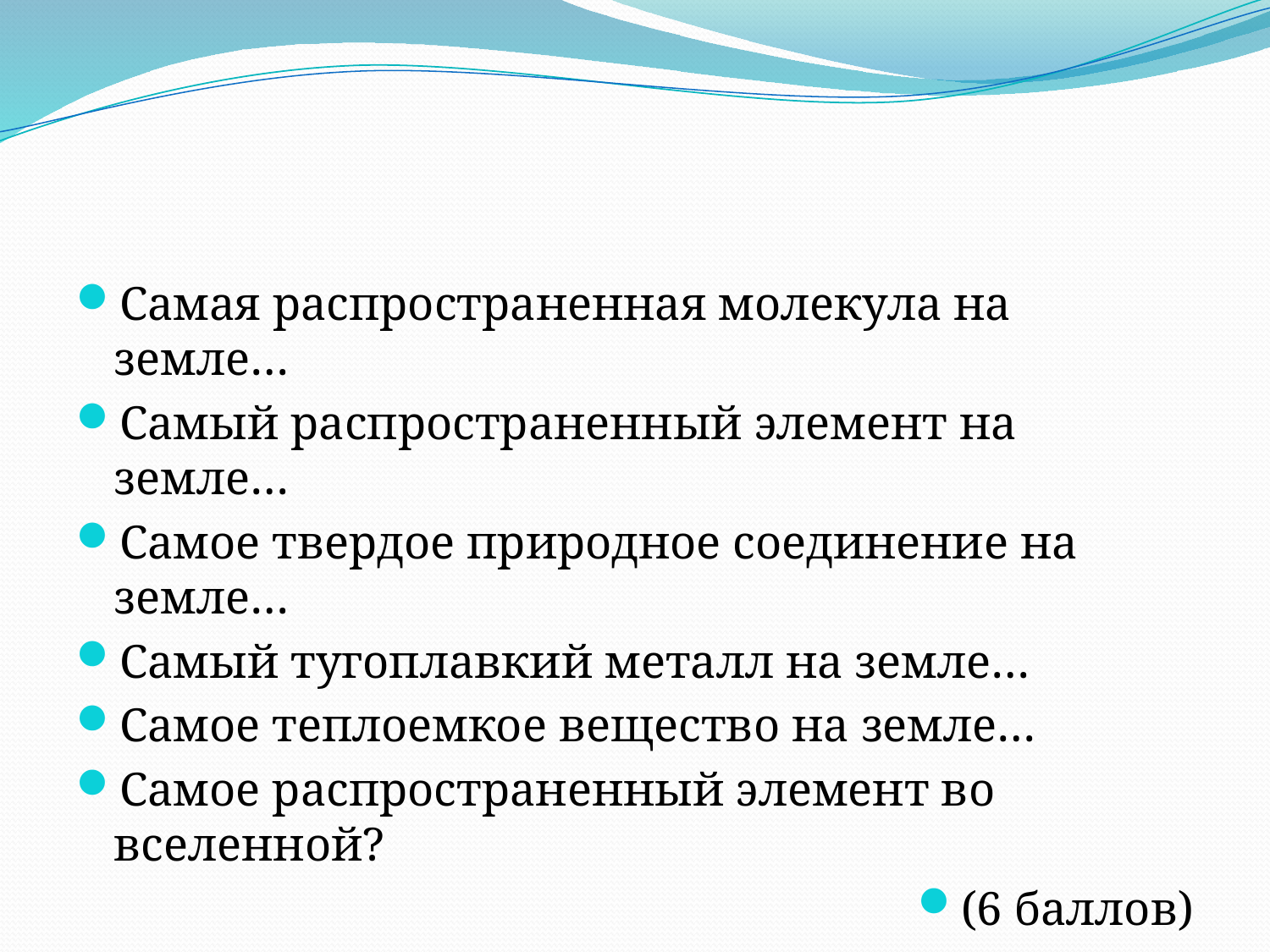

Самая распространенная молекула на земле…
Самый распространенный элемент на земле…
Самое твердое природное соединение на земле…
Самый тугоплавкий металл на земле…
Самое теплоемкое вещество на земле…
Самое распространенный элемент во вселенной?
(6 баллов)